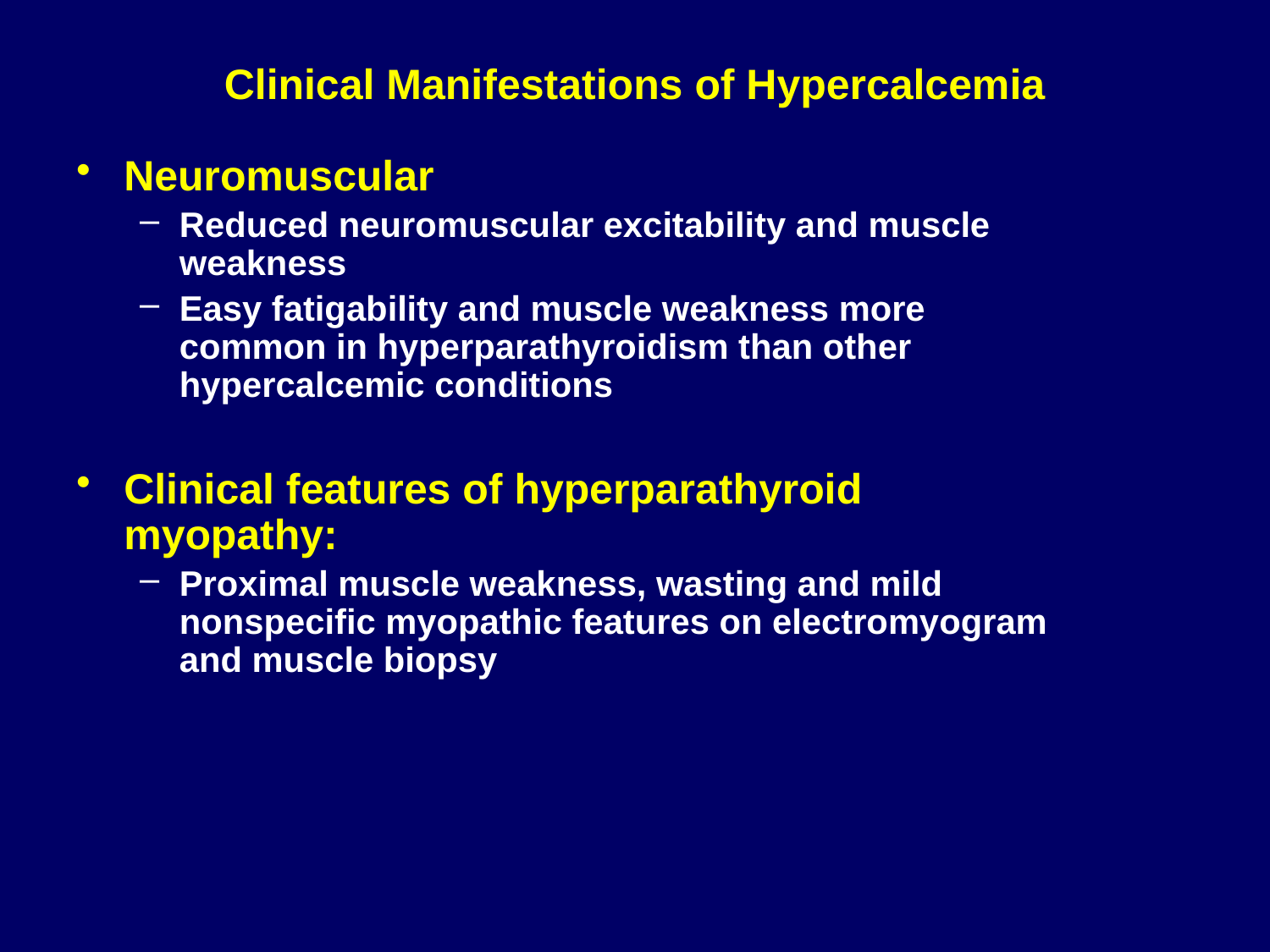

# Clinical Manifestations of Hypercalcemia
Neuromuscular
Reduced neuromuscular excitability and muscle weakness
Easy fatigability and muscle weakness more common in hyperparathyroidism than other hypercalcemic conditions

Clinical features of hyperparathyroid myopathy:
Proximal muscle weakness, wasting and mild nonspecific myopathic features on electromyogram and muscle biopsy